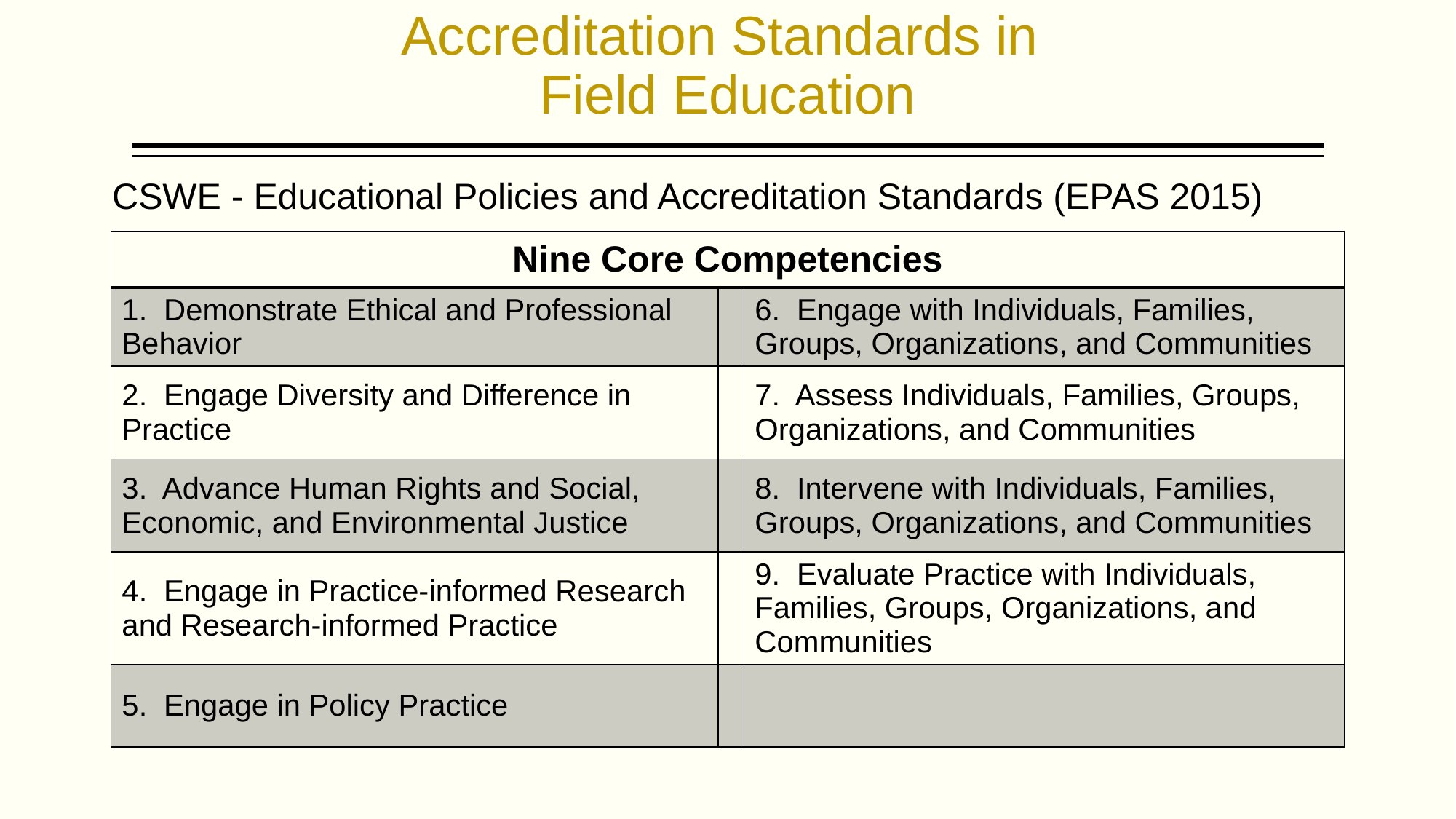

# Accreditation Standards in Field Education
CSWE - Educational Policies and Accreditation Standards (EPAS 2015)

| Nine Core Competencies |  |  |
| --- | --- | --- |
| 1. Demonstrate Ethical and Professional Behavior |  | 6. Engage with Individuals, Families, Groups, Organizations, and Communities |
| 2. Engage Diversity and Difference in Practice |  | 7. Assess Individuals, Families, Groups, Organizations, and Communities |
| 3. Advance Human Rights and Social, Economic, and Environmental Justice |  | 8. Intervene with Individuals, Families, Groups, Organizations, and Communities |
| 4. Engage in Practice-informed Research and Research-informed Practice |  | 9. Evaluate Practice with Individuals, Families, Groups, Organizations, and Communities |
| 5. Engage in Policy Practice |  |  |